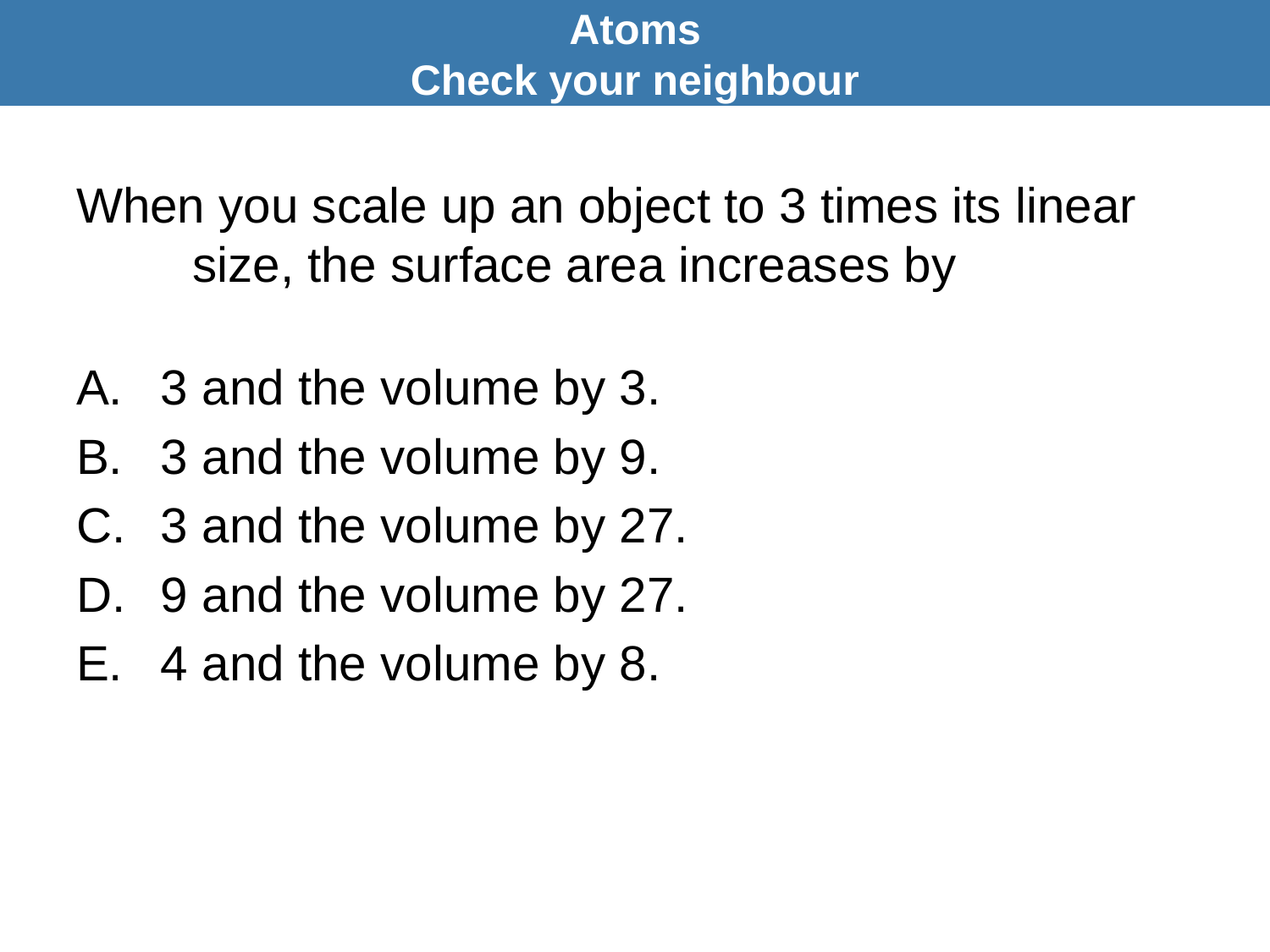

Atoms
Check your neighbour
# When you scale up an object to 3 times its linear size, the surface area increases by
3 and the volume by 3.
3 and the volume by 9.
3 and the volume by 27.
9 and the volume by 27.
4 and the volume by 8.